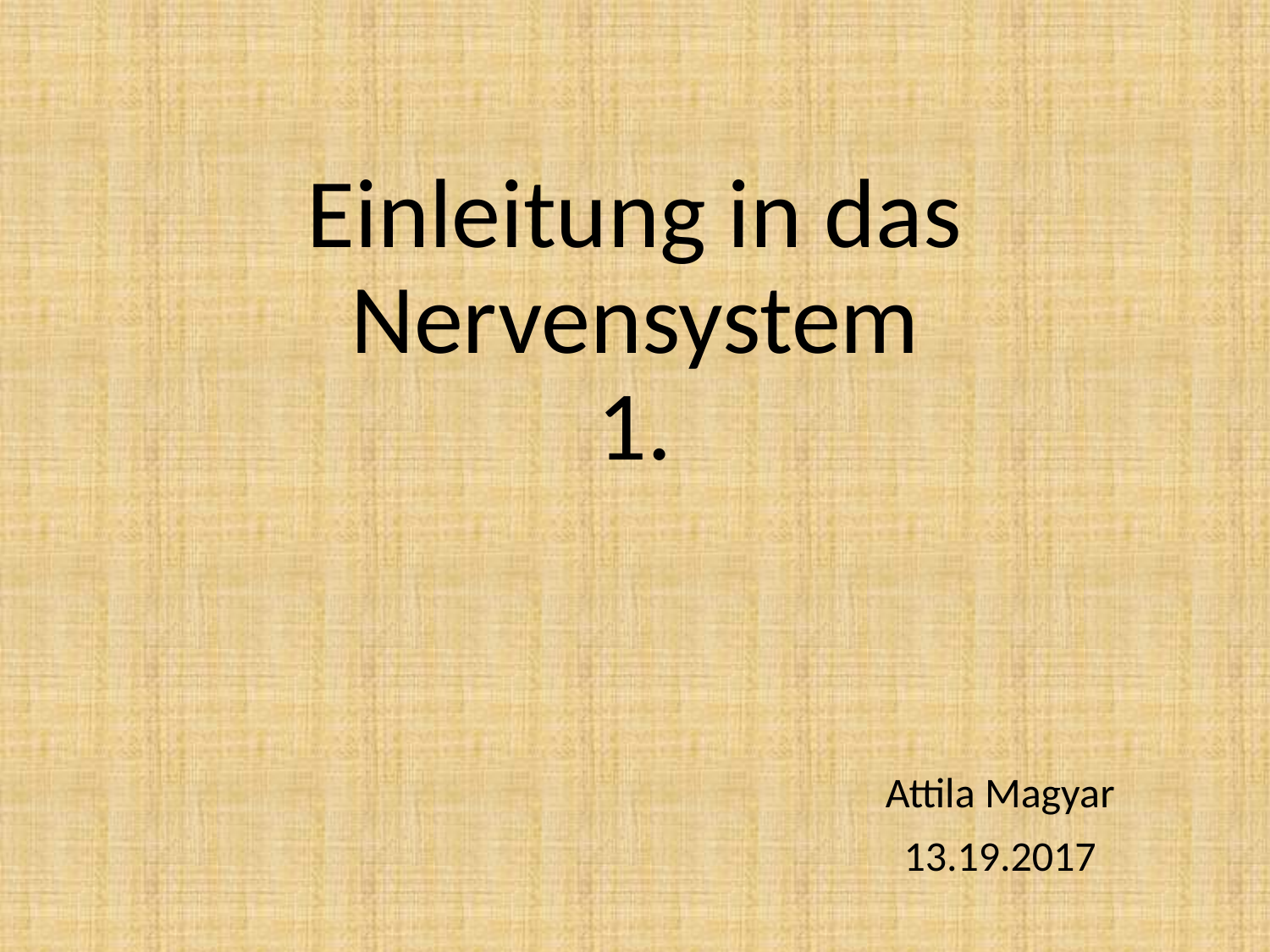

# Einleitung in das Nervensystem 1.
Attila Magyar
13.19.2017